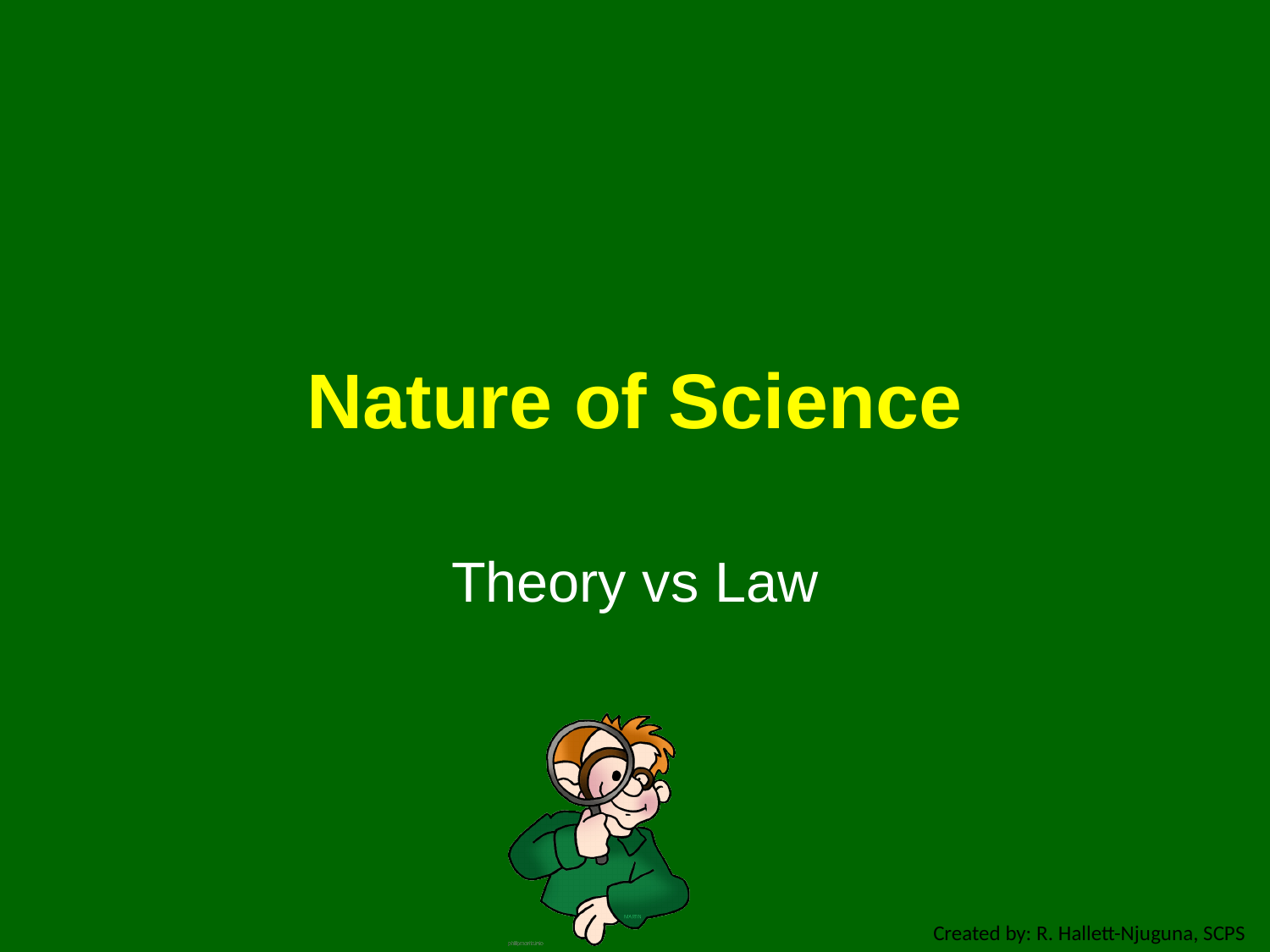

# Nature of Science
Theory vs Law